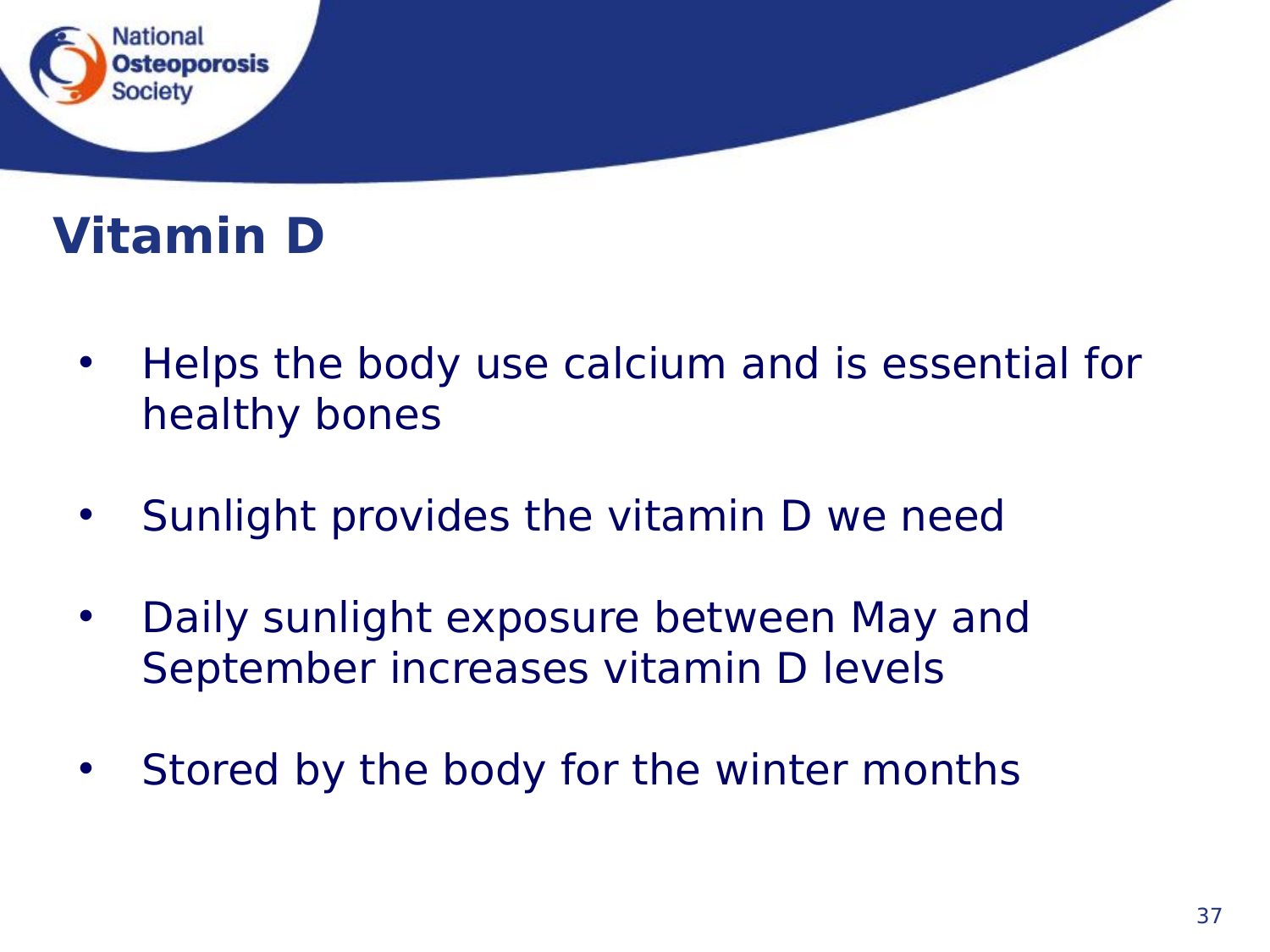

# Vitamin D
Helps the body use calcium and is essential for healthy bones

Sunlight provides the vitamin D we need

Daily sunlight exposure between May and September increases vitamin D levels

Stored by the body for the winter months
37